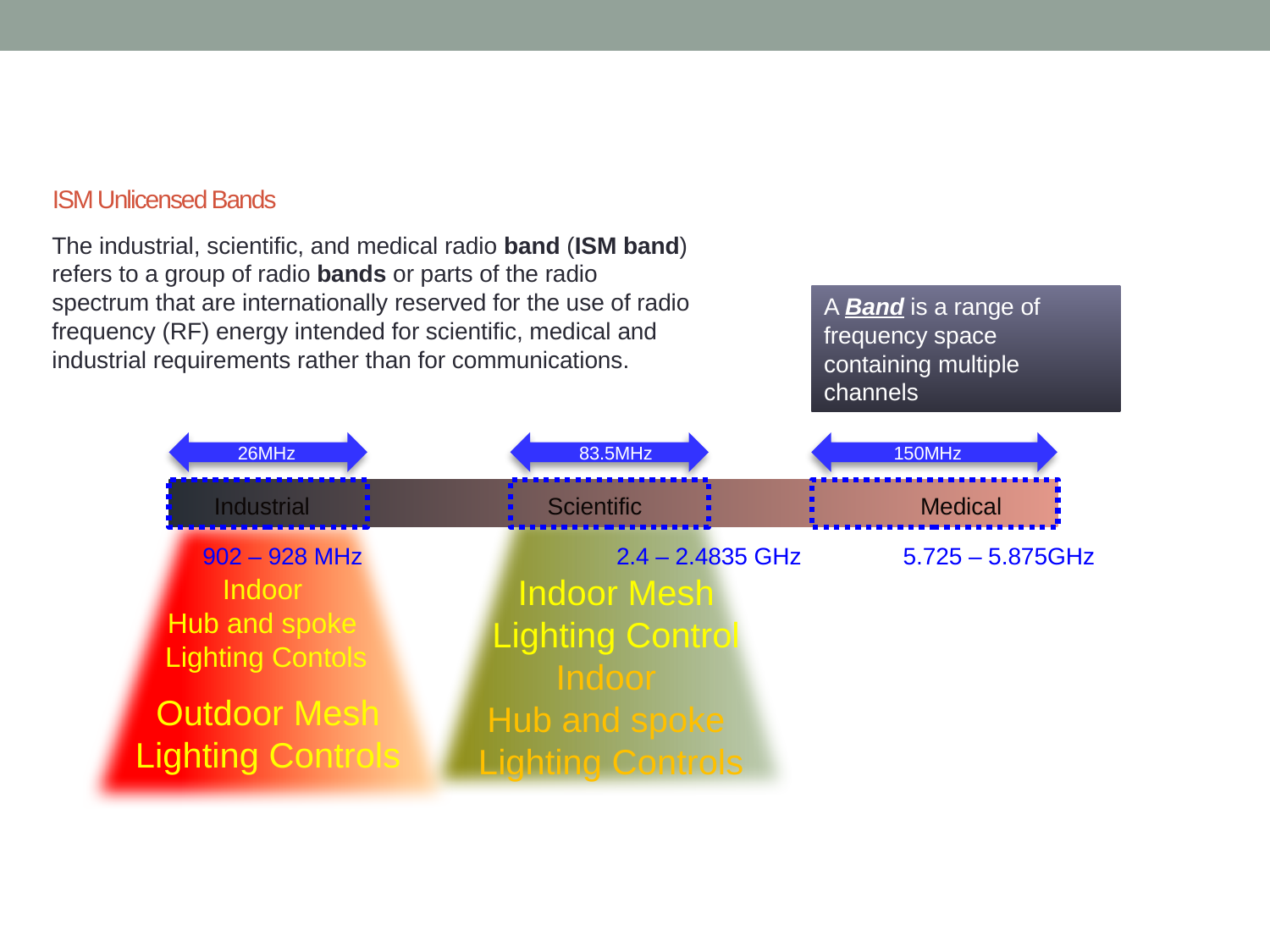

# ISM Unlicensed Bands
The industrial, scientific, and medical radio band (ISM band) refers to a group of radio bands or parts of the radio spectrum that are internationally reserved for the use of radio frequency (RF) energy intended for scientific, medical and industrial requirements rather than for communications.
A Band is a range of frequency space containing multiple channels

26MHz

83.5MHz

150MHz

Industrial
Scientific
Medical
902 – 928 MHz		     2.4 – 2.4835 GHz	          5.725 – 5.875GHz

Indoor Mesh
Lighting Control
Indoor
Hub and spoke
Lighting Contols
Indoor
Hub and spoke
Lighting Controls
Outdoor Mesh
Lighting Controls